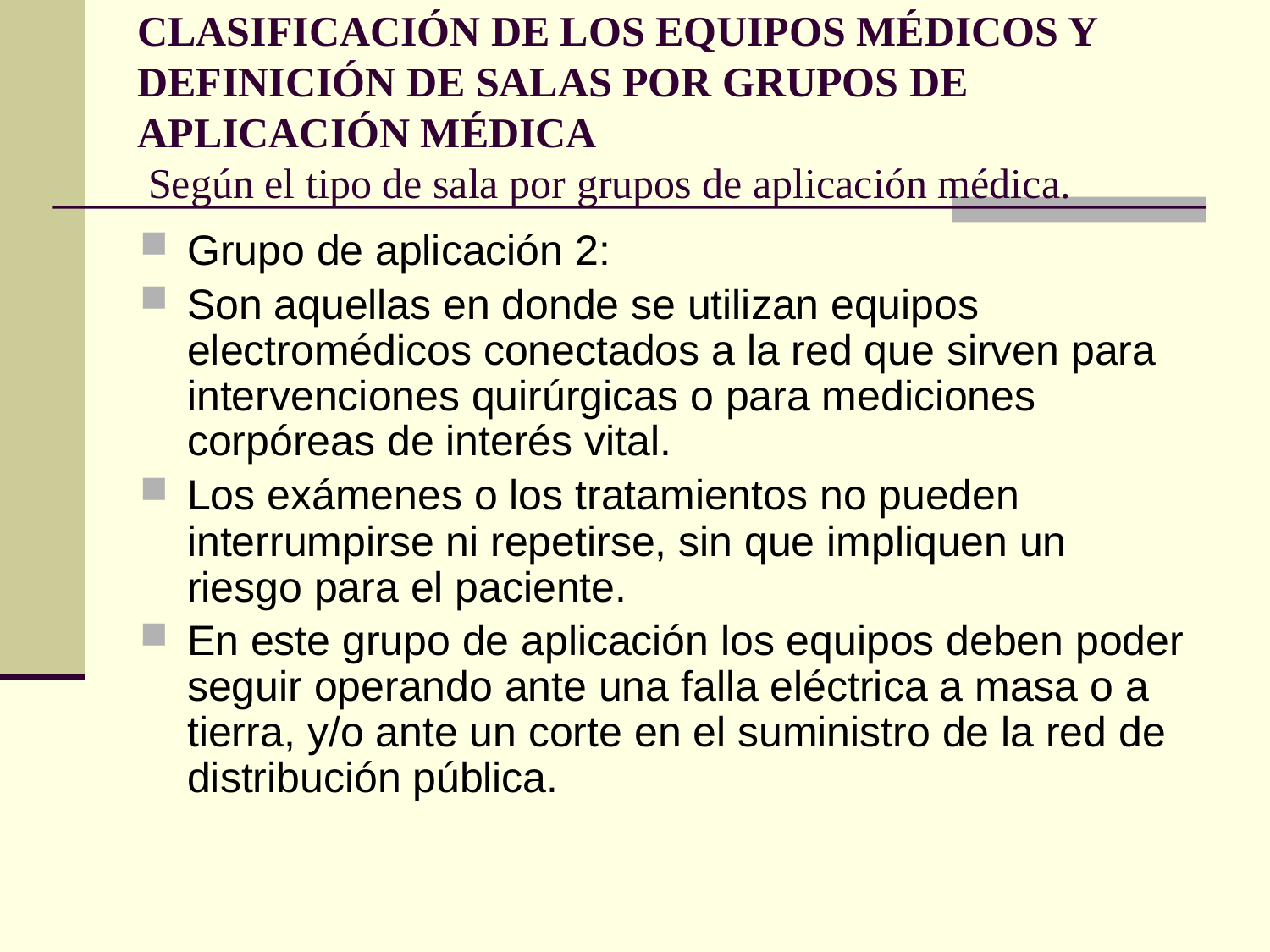

# CLASIFICACIÓN DE LOS EQUIPOS MÉDICOS Y DEFINICIÓN DE SALAS POR GRUPOS DE APLICACIÓN MÉDICA Según el tipo de sala por grupos de aplicación médica.
Grupo de aplicación 2:
Son aquellas en donde se utilizan equipos electromédicos conectados a la red que sirven para intervenciones quirúrgicas o para mediciones corpóreas de interés vital.
Los exámenes o los tratamientos no pueden interrumpirse ni repetirse, sin que impliquen un riesgo para el paciente.
En este grupo de aplicación los equipos deben poder seguir operando ante una falla eléctrica a masa o a tierra, y/o ante un corte en el suministro de la red de distribución pública.